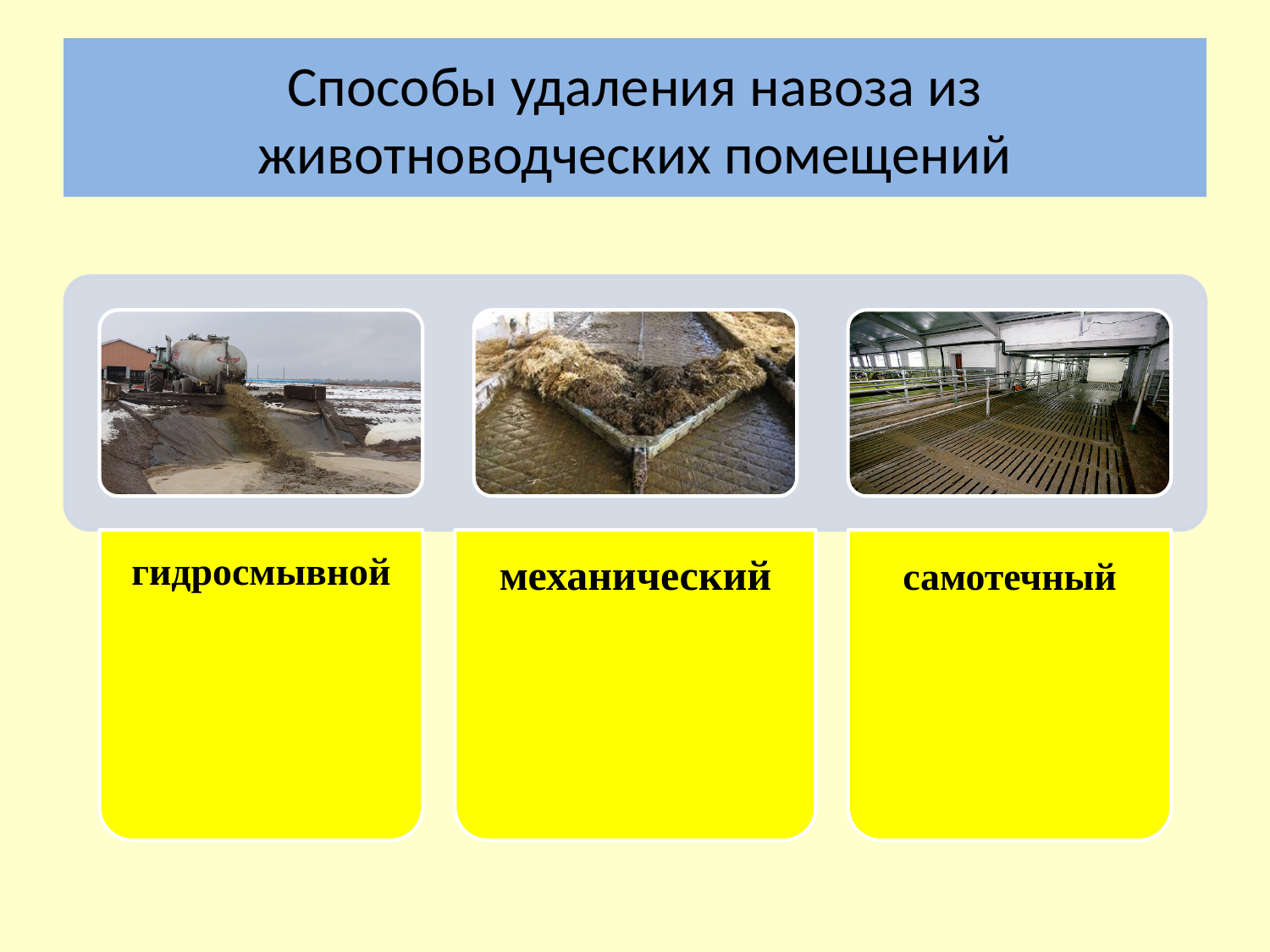

# Способы удаления навоза из животноводческих помещений
гидросмывной
механический
самотечный